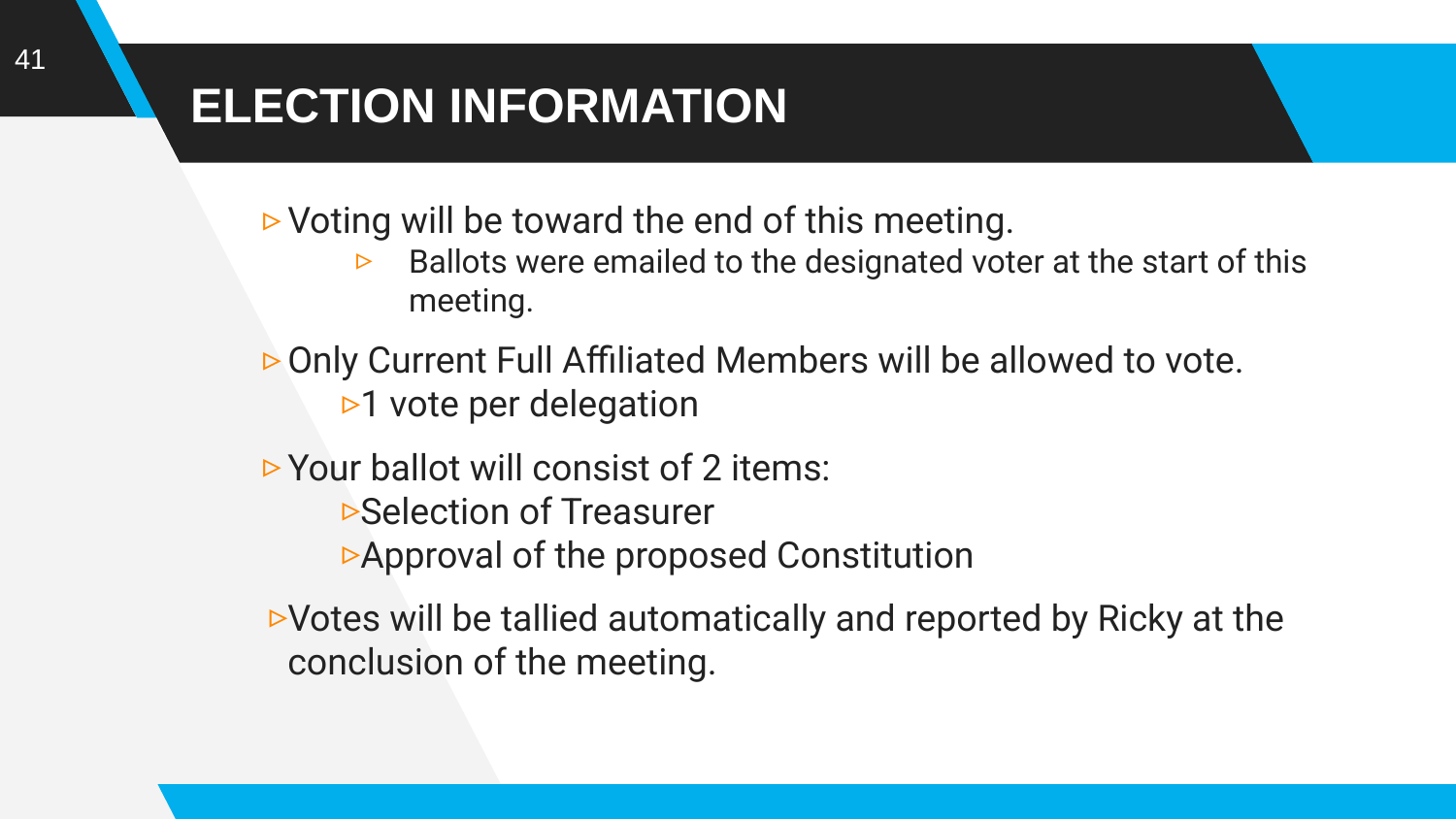

41
# ELECTION INFORMATION
Voting will be toward the end of this meeting.
Ballots were emailed to the designated voter at the start of this meeting.

Only Current Full Affiliated Members will be allowed to vote.
1 vote per delegation

Your ballot will consist of 2 items:
Selection of Treasurer
Approval of the proposed Constitution

Votes will be tallied automatically and reported by Ricky at the conclusion of the meeting.